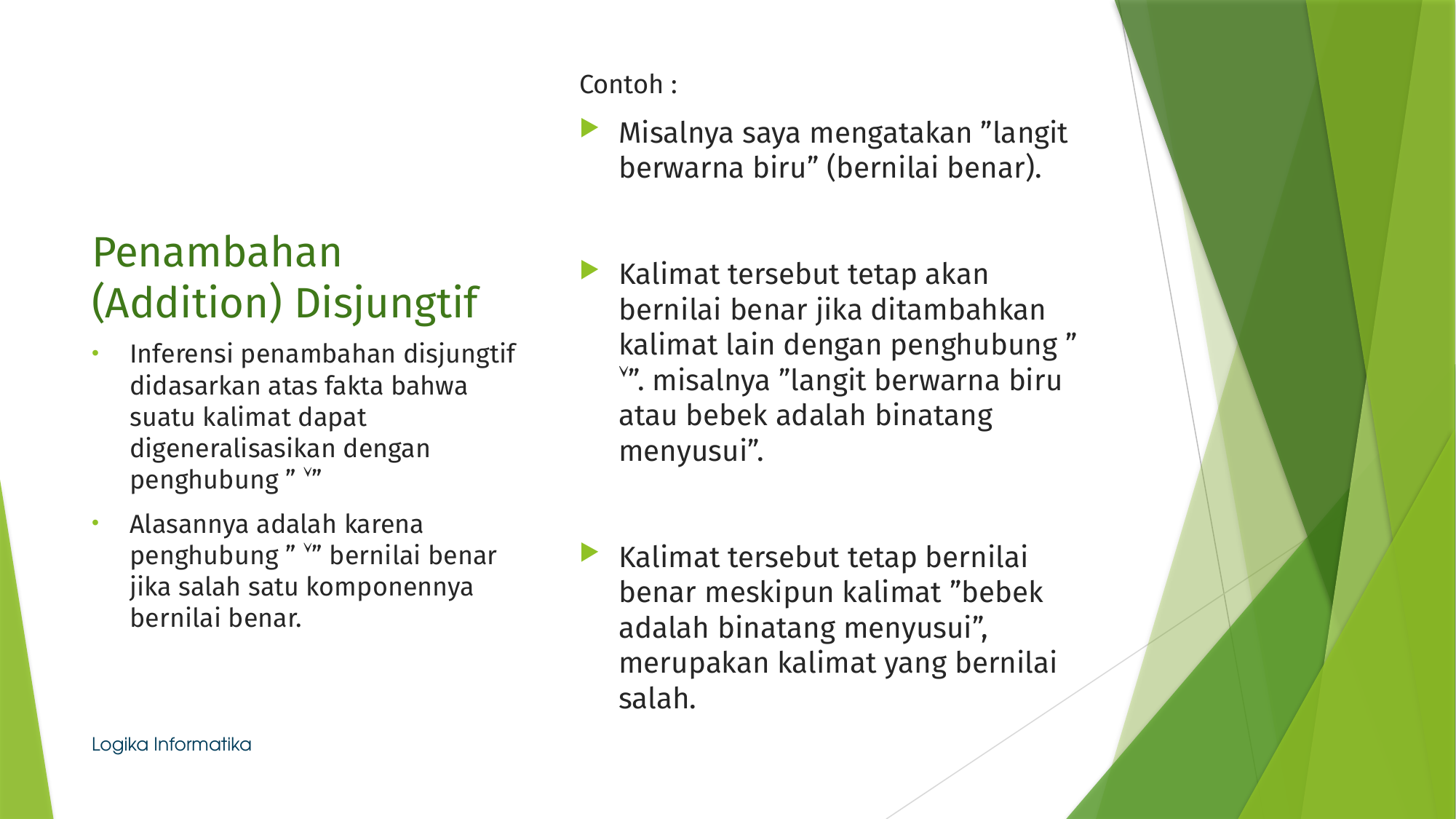

Contoh :
Misalnya saya mengatakan ”langit berwarna biru” (bernilai benar).

Kalimat tersebut tetap akan bernilai benar jika ditambahkan kalimat lain dengan penghubung ” ∨”. misalnya ”langit berwarna biru atau bebek adalah binatang menyusui”.

Kalimat tersebut tetap bernilai benar meskipun kalimat ”bebek adalah binatang menyusui”, merupakan kalimat yang bernilai salah.

# Penambahan (Addition) Disjungtif
Inferensi penambahan disjungtif didasarkan atas fakta bahwa suatu kalimat dapat digeneralisasikan dengan penghubung ” ∨”
Alasannya adalah karena penghubung ” ∨” bernilai benar jika salah satu komponennya bernilai benar.
Logika Informatika